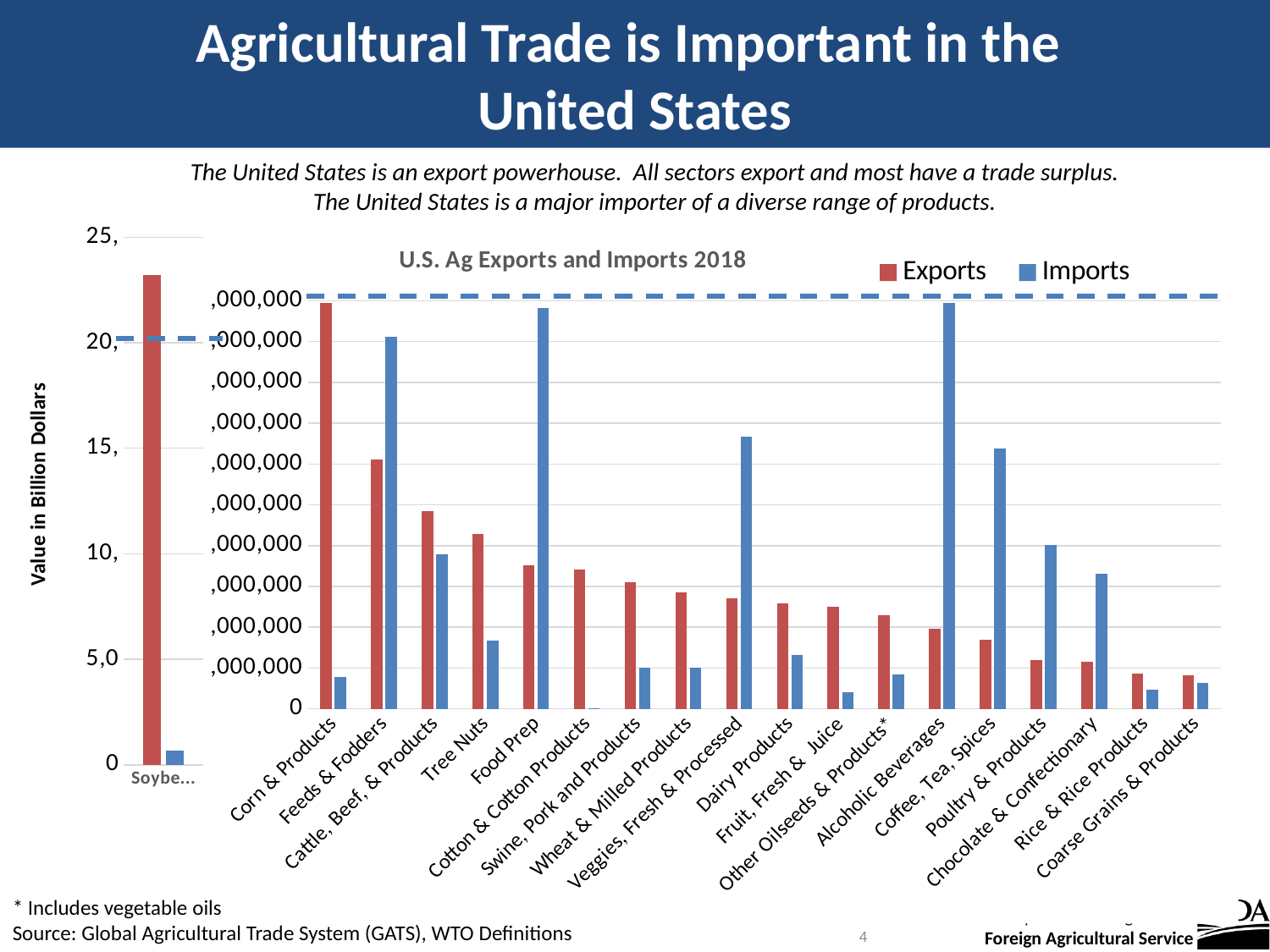

Agricultural Trade is Important in the
United States
The United States is an export powerhouse.  All sectors export and most have a trade surplus.
The United States is a major importer of a diverse range of products.

### Chart

| Category | Exports | Imports |
|---|---|---|
| Soybeans & Soy Products | 23201582.0 | 676184.0 |

### Chart: U.S. Ag Exports and Imports 2018

| Category | Exports | Imports |
|---|---|---|
| Corn & Products | 19906649.0 | 1536854.0 |
| Feeds & Fodders | 12215113.0 | 18227080.0 |
| Cattle, Beef, & Products | 9709520.0 | 7572868.0 |
| Tree Nuts | 8589129.0 | 3342868.0 |
| Food Prep | 7054188.0 | 19653842.0 |
| Cotton & Cotton Products | 6837112.0 | 27157.0 |
| Swine, Pork and Products | 6214910.0 | 1998223.0 |
| Wheat & Milled Products | 5706656.0 | 2027694.0 |
| Veggies, Fresh & Processed | 5408905.0 | 13331992.0 |
| Dairy Products | 5172664.0 | 2618652.0 |
| Fruit, Fresh &  Juice | 5000513.0 | 814774.0 |
| Other Oilseeds & Products* | 4576873.0 | 1686471.0 |
| Alcoholic Beverages | 3913469.0 | 19889708.0 |
| Coffee, Tea, Spices | 3401505.0 | 12767621.0 |
| Poultry & Products | 2397672.0 | 8041692.0 |
| Chocolate & Confectionary | 2292202.0 | 6622863.0 |
| Rice & Rice Products | 1708138.0 | 917114.0 |
| Coarse Grains & Products | 1646322.0 | 1267979.0 |
* Includes vegetable oils
Source: Global Agricultural Trade System (GATS), WTO Definitions

4